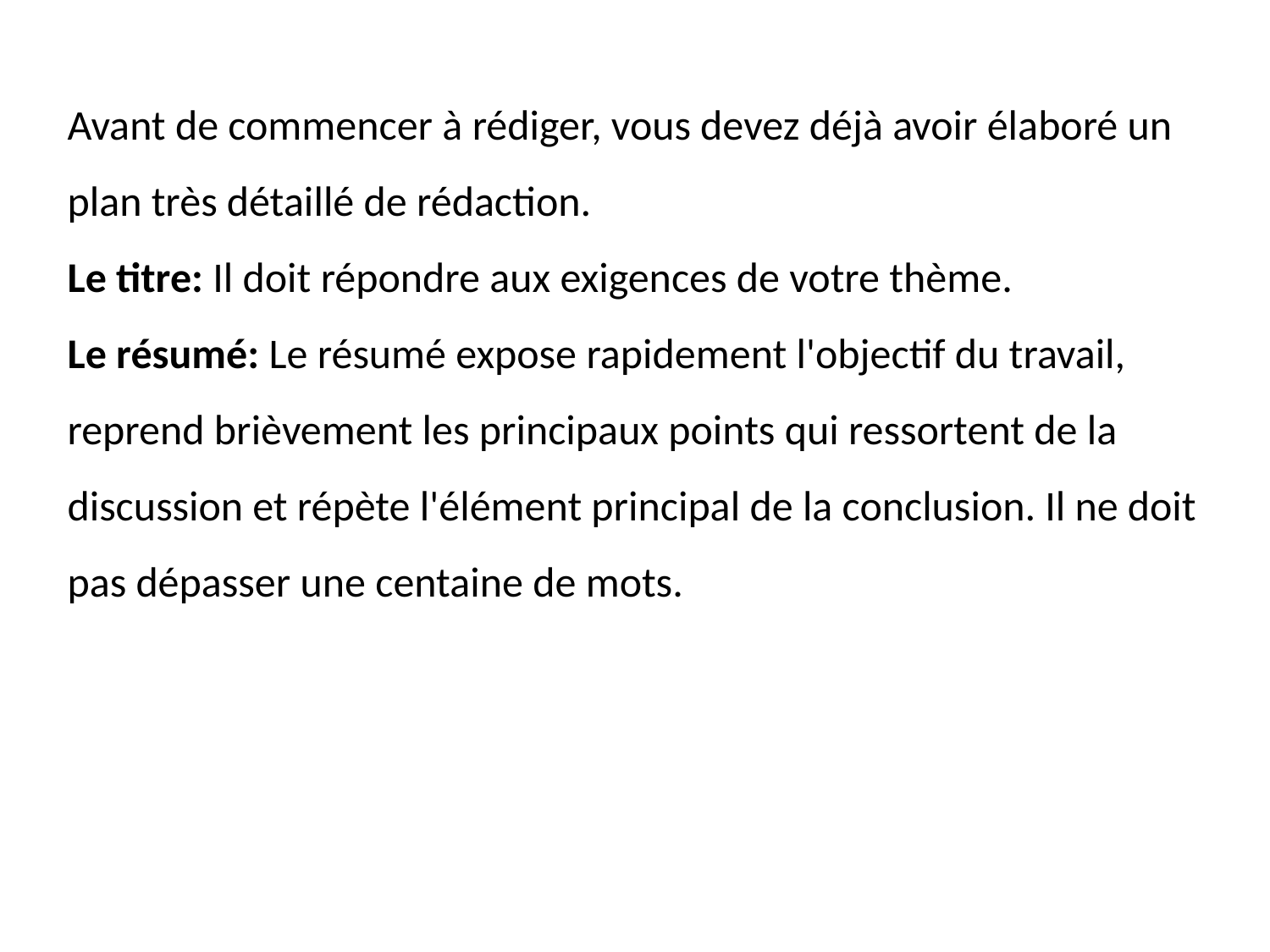

Avant de commencer à rédiger, vous devez déjà avoir élaboré un plan très détaillé de rédaction.
Le titre: Il doit répondre aux exigences de votre thème.
Le résumé: Le résumé expose rapidement l'objectif du travail, reprend brièvement les principaux points qui ressortent de la discussion et répète l'élément principal de la conclusion. Il ne doit pas dépasser une centaine de mots.